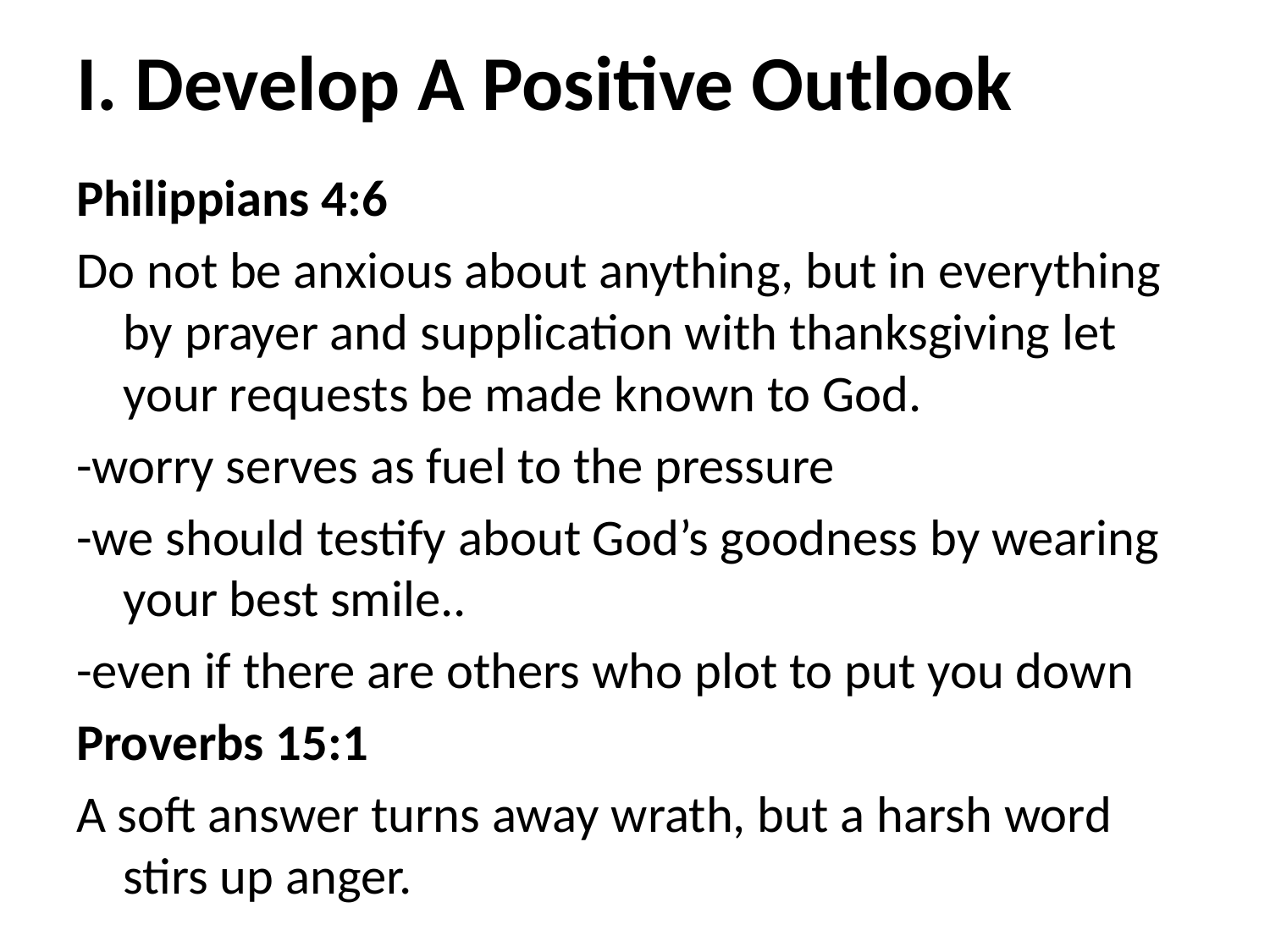

# I. Develop A Positive Outlook
Philippians 4:6
Do not be anxious about anything, but in everything by prayer and supplication with thanksgiving let your requests be made known to God.
-worry serves as fuel to the pressure
-we should testify about God’s goodness by wearing your best smile..
-even if there are others who plot to put you down
Proverbs 15:1
A soft answer turns away wrath, but a harsh word stirs up anger.